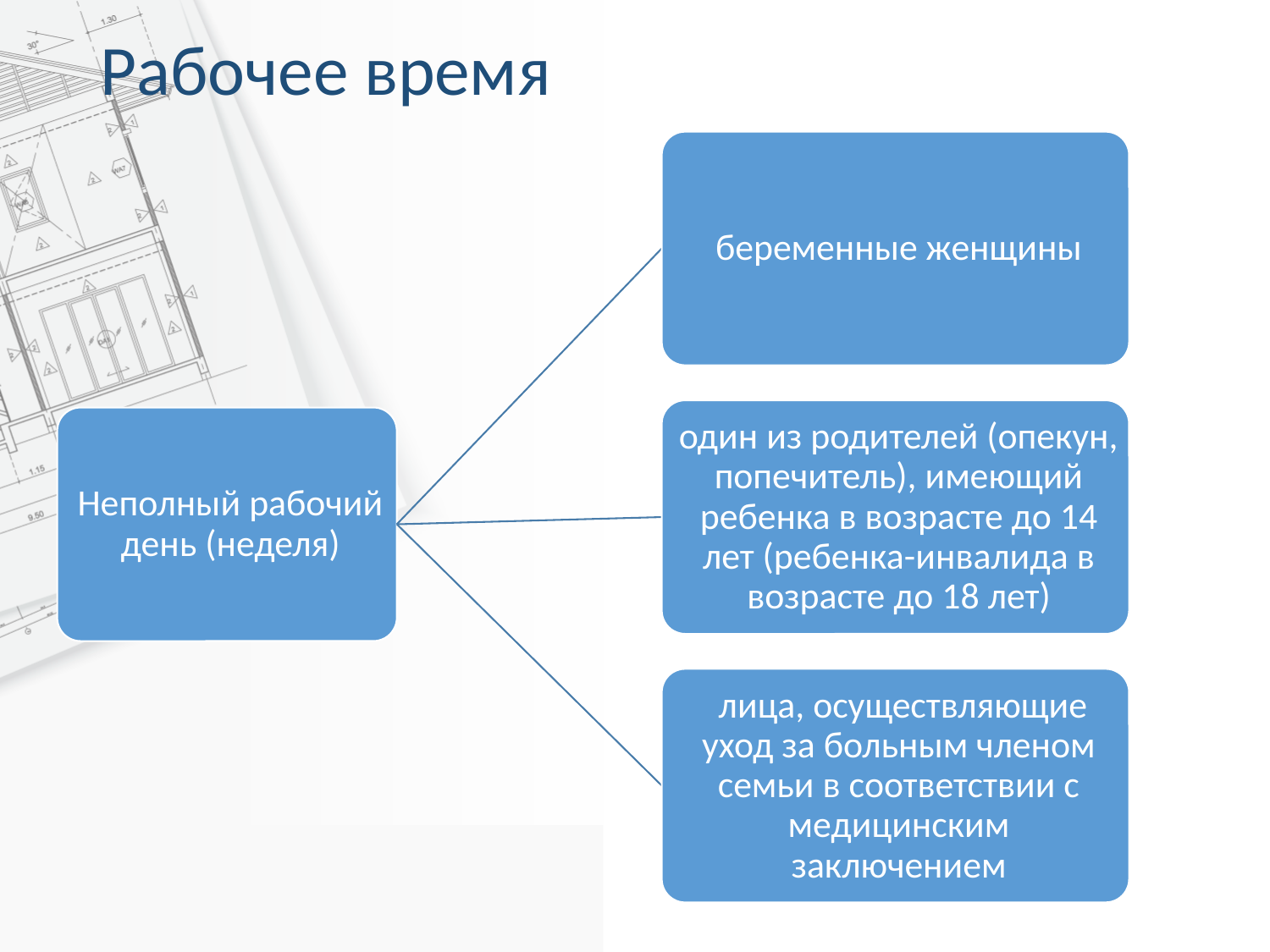

# Рабочее время
Неполный рабочий день (неделя)

беременные женщины

один из родителей (опекун, попечитель), имеющий ребенка в возрасте до 14 лет (ребенка-инвалида в возрасте до 18 лет)

 лица, осуществляющие уход за больным членом семьи в соответствии с медицинским заключением